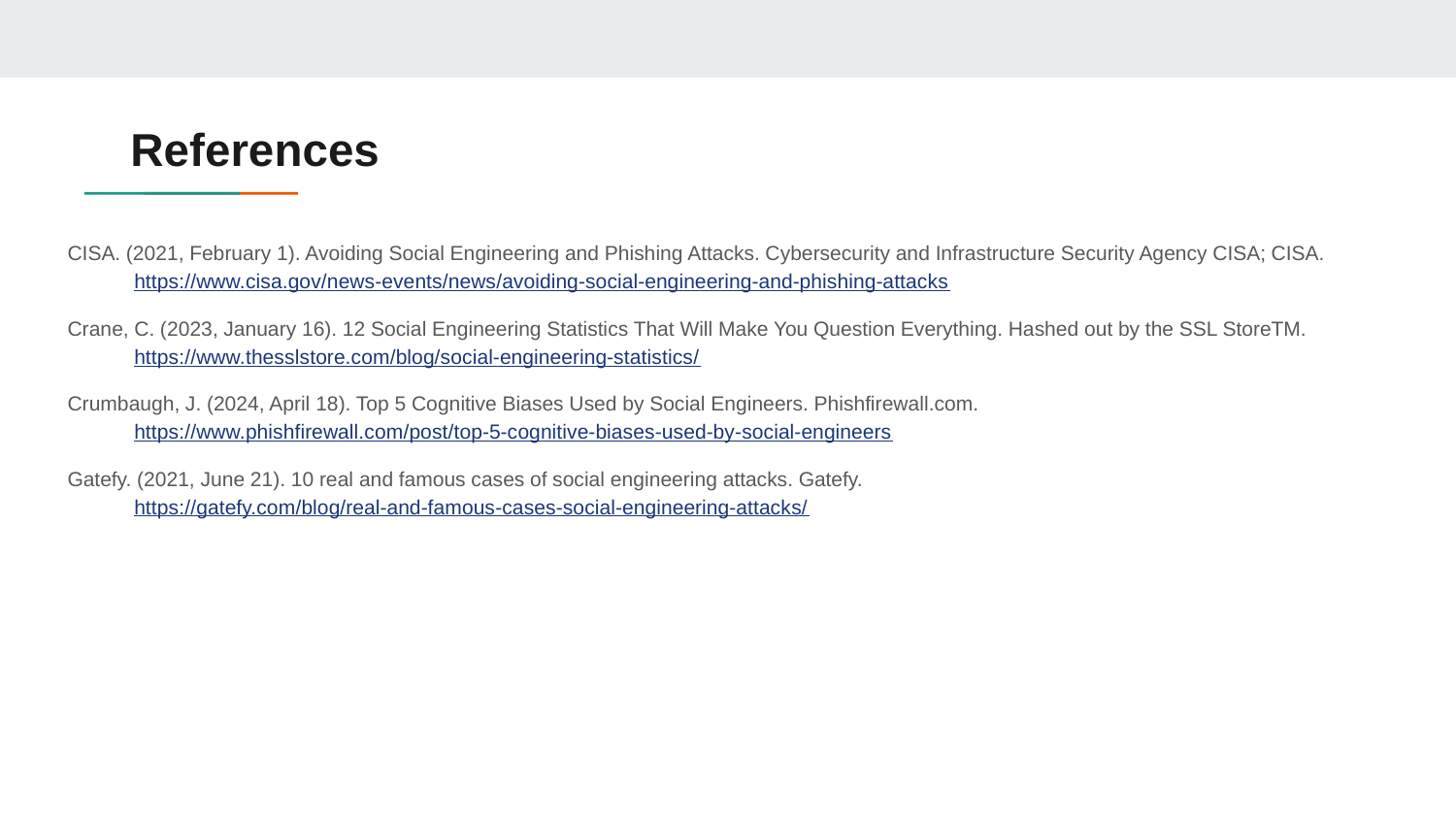

# References
CISA. (2021, February 1). Avoiding Social Engineering and Phishing Attacks. Cybersecurity and Infrastructure Security Agency CISA; CISA. https://www.cisa.gov/news-events/news/avoiding-social-engineering-and-phishing-attacks
Crane, C. (2023, January 16). 12 Social Engineering Statistics That Will Make You Question Everything. Hashed out by the SSL StoreTM. https://www.thesslstore.com/blog/social-engineering-statistics/
Crumbaugh, J. (2024, April 18). Top 5 Cognitive Biases Used by Social Engineers. Phishfirewall.com. https://www.phishfirewall.com/post/top-5-cognitive-biases-used-by-social-engineers
Gatefy. (2021, June 21). 10 real and famous cases of social engineering attacks. Gatefy. https://gatefy.com/blog/real-and-famous-cases-social-engineering-attacks/